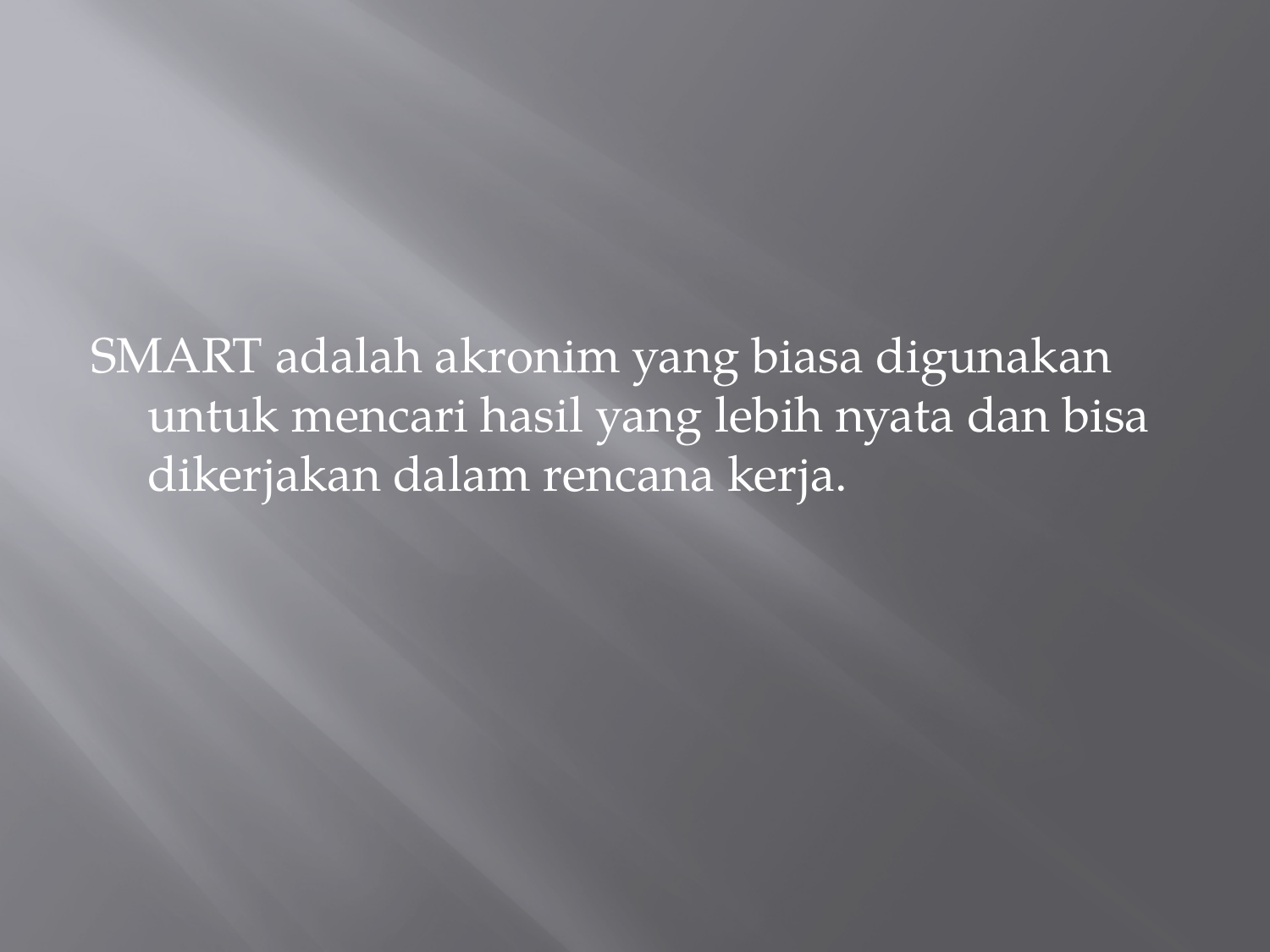

SMART adalah akronim yang biasa digunakan untuk mencari hasil yang lebih nyata dan bisa dikerjakan dalam rencana kerja.